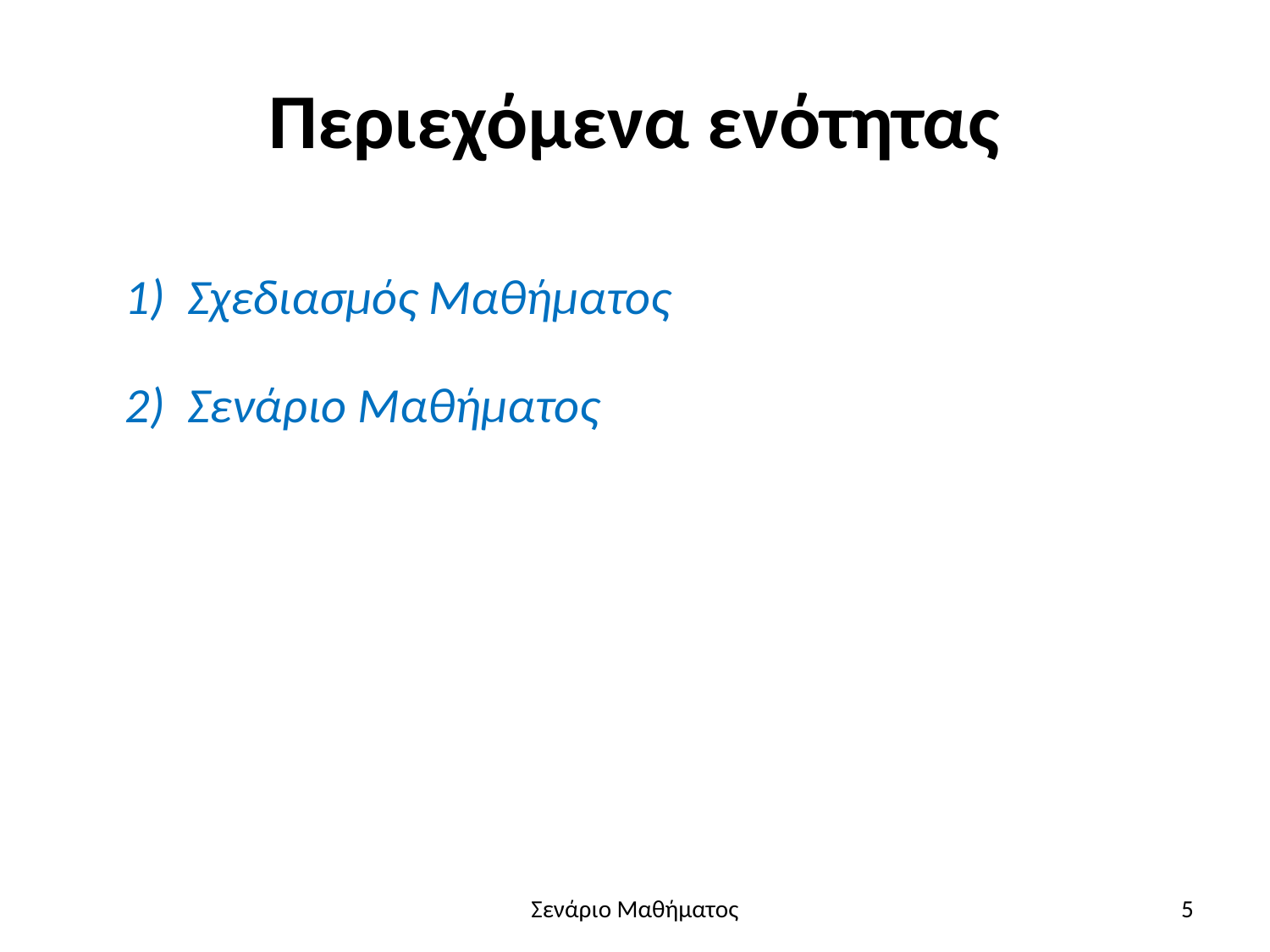

# Περιεχόμενα ενότητας
1)  Σχεδιασμός Μαθήματος
2)  Σενάριο Μαθήματος
Σενάριο Μαθήματος
5